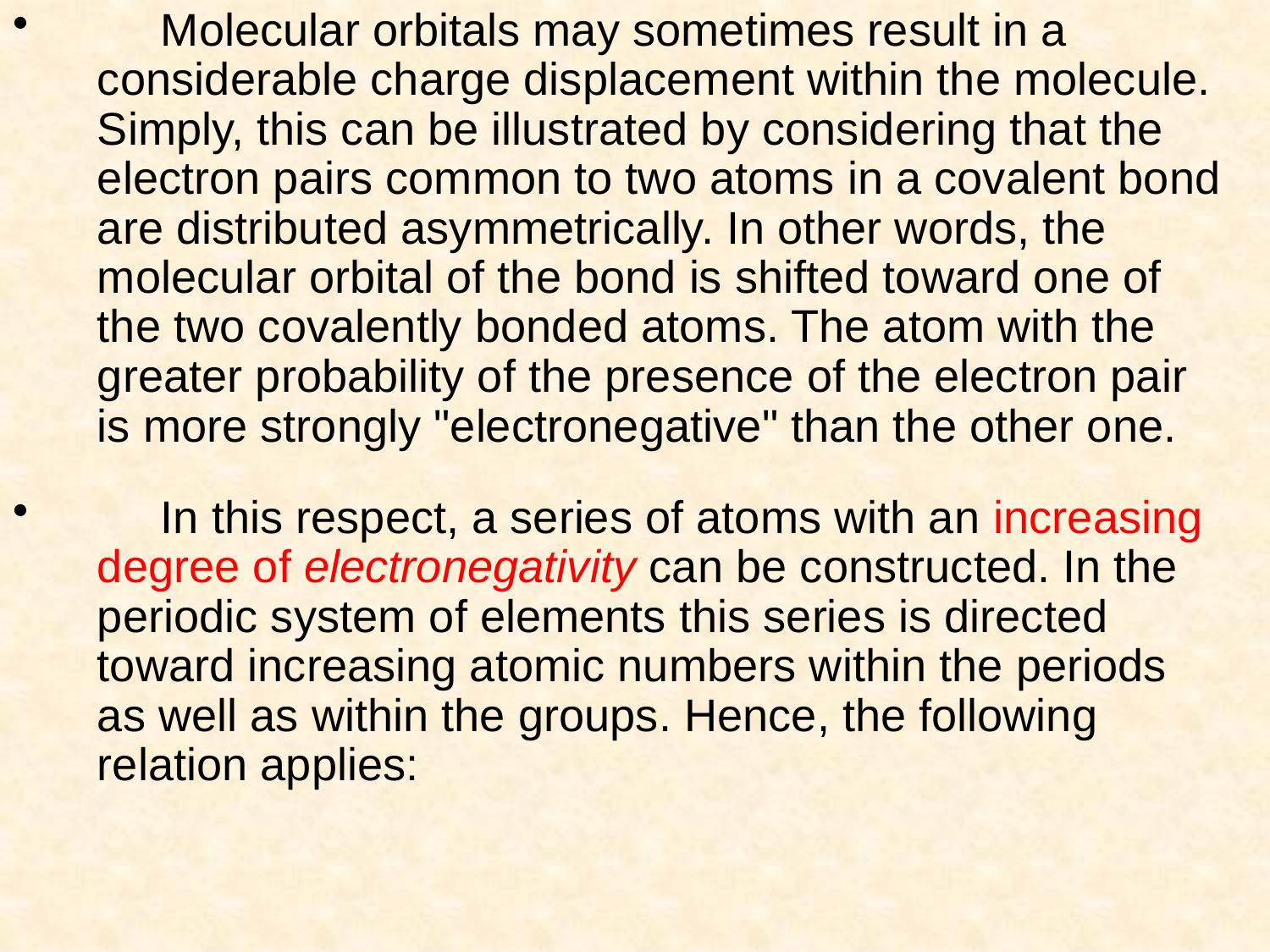

Molecular orbitals may sometimes result in a considerable charge displacement within the molecule. Simply, this can be illustrated by considering that the electron pairs common to two atoms in a covalent bond are distributed asymmetrically. In other words, the molecular orbital of the bond is shifted toward one of the two covalently bonded atoms. The atom with the greater probability of the presence of the electron pair is more strongly "electronegative" than the other one.
     In this respect, a series of atoms with an increasing degree of electronegativity can be constructed. In the periodic system of elements this series is directed toward increasing atomic numbers within the periods as well as within the groups. Hence, the following relation applies: